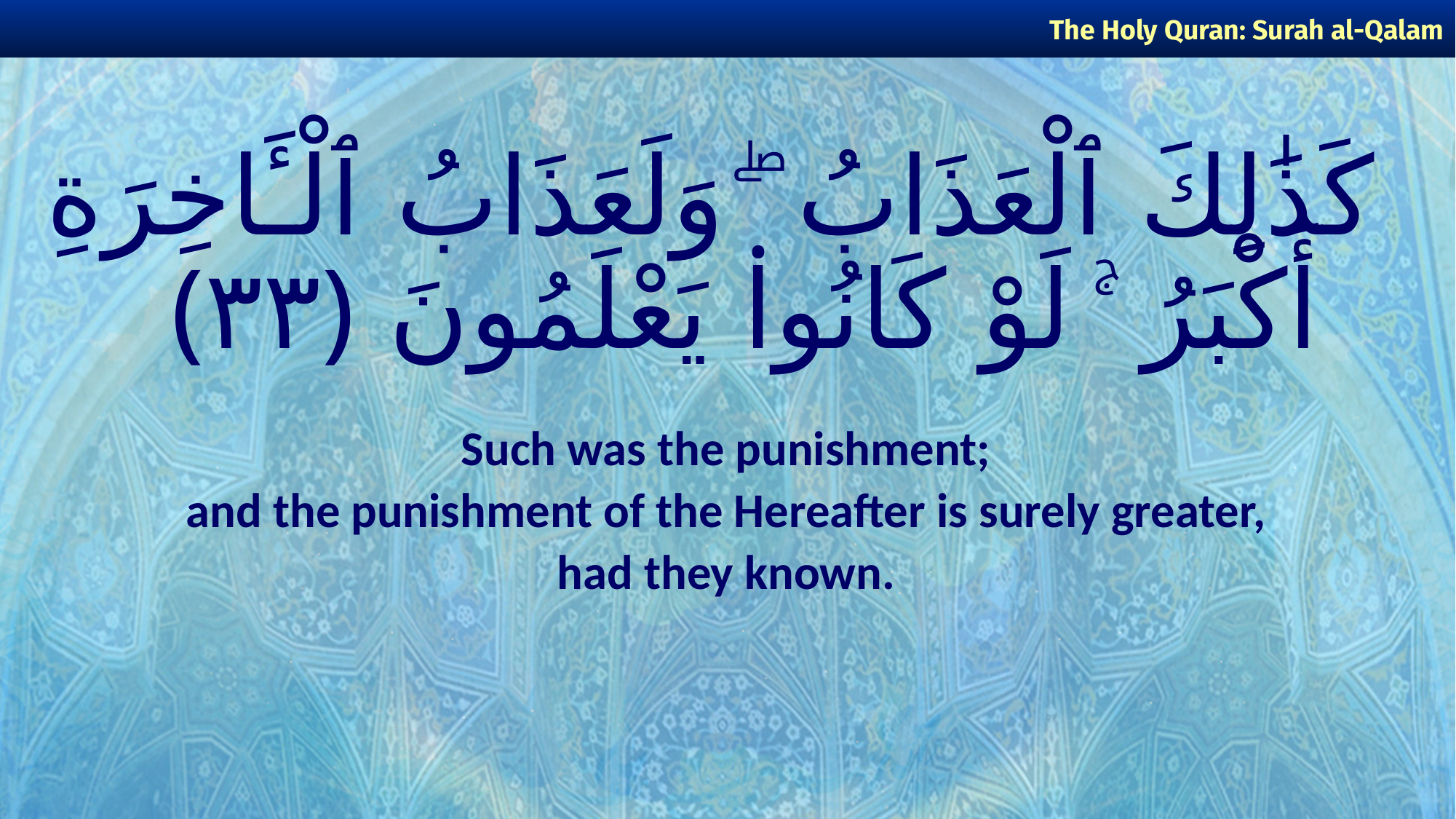

The Holy Quran: Surah al-Qalam
# كَذَٰلِكَ ٱلْعَذَابُ ۖ وَلَعَذَابُ ٱلْـَٔاخِرَةِ أَكْبَرُ ۚ لَوْ كَانُوا۟ يَعْلَمُونَ ﴿٣٣﴾
Such was the punishment;
and the punishment of the Hereafter is surely greater,
had they known.